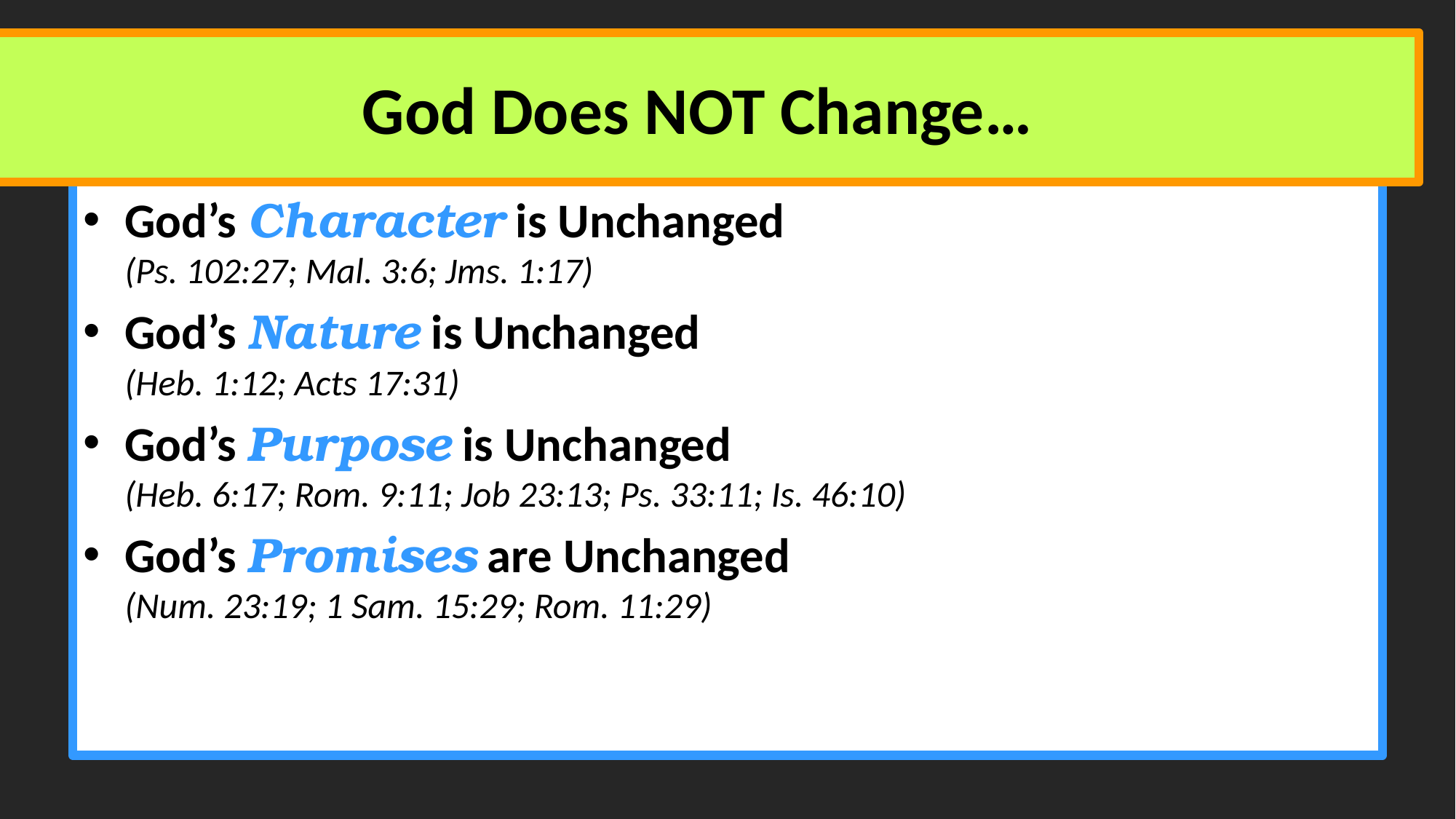

# God Does NOT Change…
God’s Character is Unchanged
(Ps. 102:27; Mal. 3:6; Jms. 1:17)
God’s Nature is Unchanged
(Heb. 1:12; Acts 17:31)
God’s Purpose is Unchanged
(Heb. 6:17; Rom. 9:11; Job 23:13; Ps. 33:11; Is. 46:10)
God’s Promises are Unchanged
(Num. 23:19; 1 Sam. 15:29; Rom. 11:29)